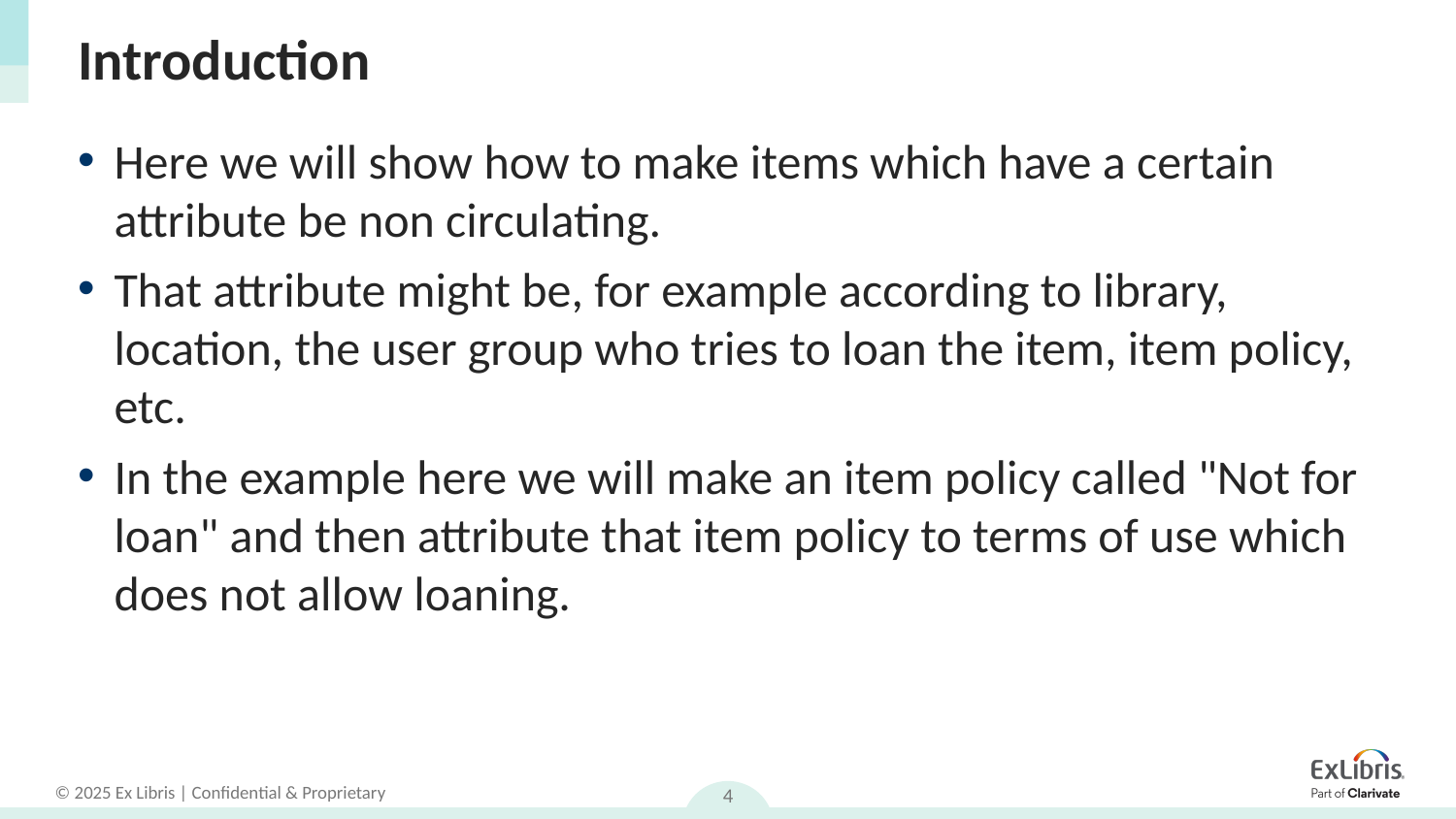

# Introduction
Here we will show how to make items which have a certain attribute be non circulating.
That attribute might be, for example according to library, location, the user group who tries to loan the item, item policy, etc.
In the example here we will make an item policy called "Not for loan" and then attribute that item policy to terms of use which does not allow loaning.

4